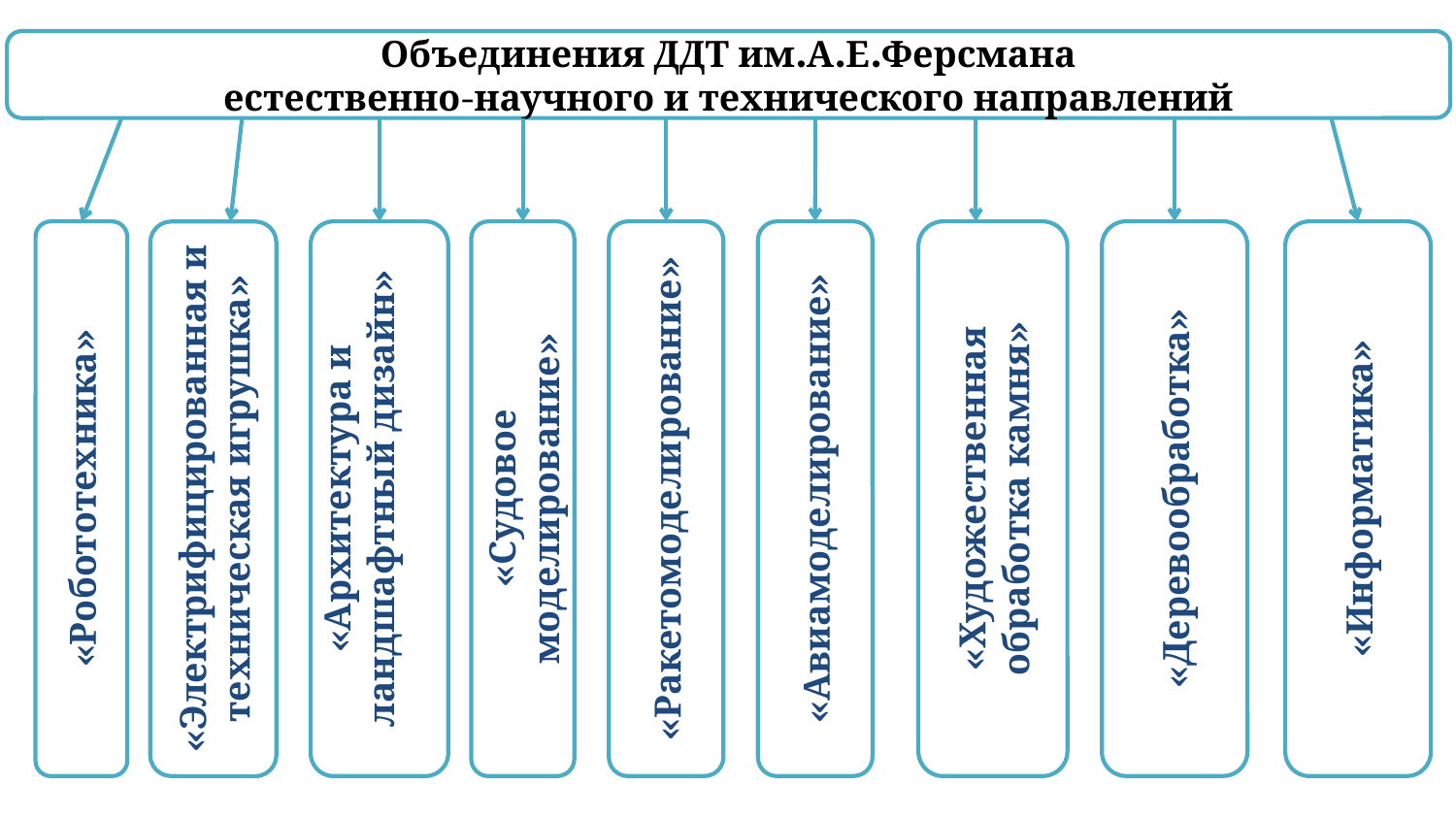

Объединения ДДТ им.А.Е.Ферсмана
естественно-научного и технического направлений
«Робототехника»
«Судовое моделирование»
«Архитектура и ландшафтный дизайн»

«Ракетомоделирование»
«Авиамоделирование»
«Художественная обработка камня»
«Деревообработка»
«Информатика»
«Электрифицированная и техническая игрушка»